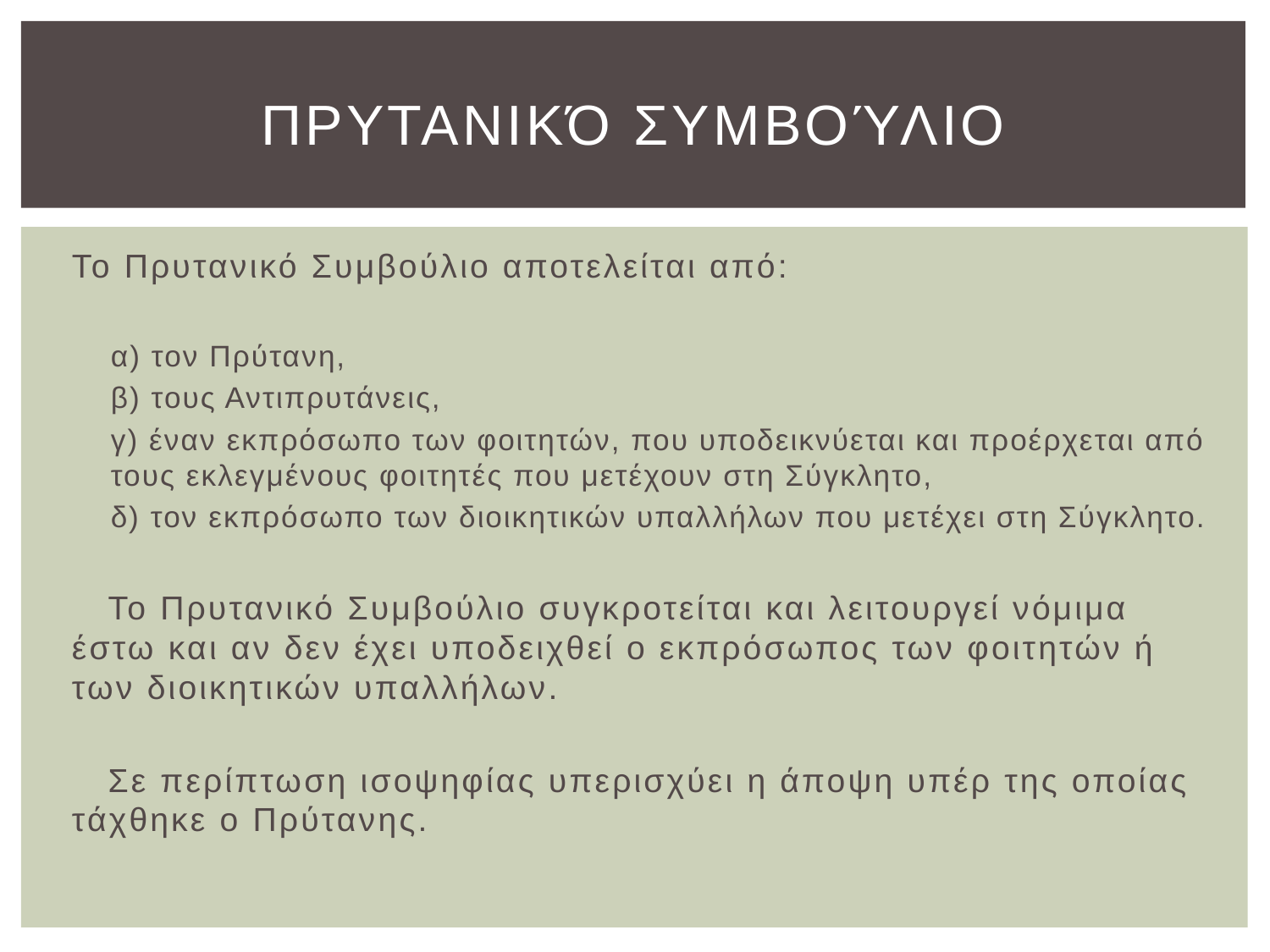

# Πρυτανικό Συμβούλιο
Το Πρυτανικό Συμβούλιο αποτελείται από:

α) τον Πρύτανη,
β) τους Αντιπρυτάνεις,
γ) έναν εκπρόσωπο των φοιτητών, που υποδεικνύεται και προέρχεται από τους εκλεγμένους φοιτητές που μετέχουν στη Σύγκλητο,
δ) τον εκπρόσωπο των διοικητικών υπαλλήλων που μετέχει στη Σύγκλητο.

   Το Πρυτανικό Συμβούλιο συγκροτείται και λειτουργεί νόμιμα έστω και αν δεν έχει υποδειχθεί ο εκπρόσωπος των φοιτητών ή των διοικητικών υπαλλήλων.

   Σε περίπτωση ισοψηφίας υπερισχύει η άποψη υπέρ της οποίας τάχθηκε ο Πρύτανης.